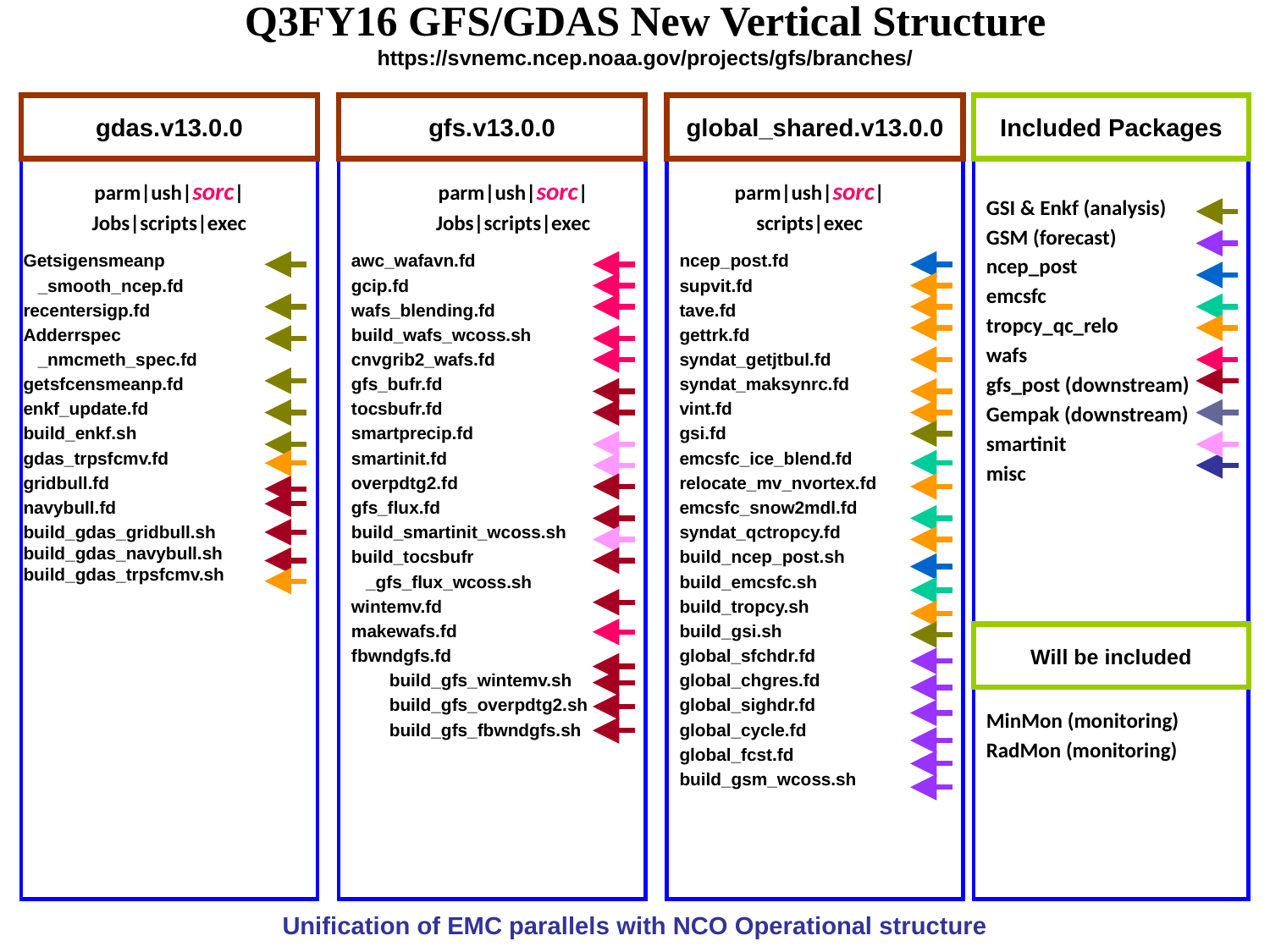

# Q3FY16 GFS/GDAS New Vertical Structure https://svnemc.ncep.noaa.gov/projects/gfs/branches/
gdas.v13.0.0
gfs.v13.0.0
global_shared.v13.0.0

Included Packages

GSI & Enkf (analysis)
GSM (forecast)
ncep_post
emcsfc
tropcy_qc_relo
wafs
gfs_post (downstream)
Gempak (downstream)
smartinit
misc

MinMon (monitoring)
RadMon (monitoring)

parm|ush|sorc|
Jobs|scripts|exec
parm|ush|sorc|
Jobs|scripts|exec
parm|ush|sorc|
scripts|exec
Getsigensmeanp
   _smooth_ncep.fd
recentersigp.fd
Adderrspec
   _nmcmeth_spec.fd
getsfcensmeanp.fd
enkf_update.fd
build_enkf.sh
gdas_trpsfcmv.fd
gridbull.fd
navybull.fd
build_gdas_gridbull.sh
build_gdas_navybull.sh
build_gdas_trpsfcmv.sh
awc_wafavn.fd
gcip.fd
wafs_blending.fd
build_wafs_wcoss.sh
cnvgrib2_wafs.fd
gfs_bufr.fd
tocsbufr.fd
smartprecip.fd
smartinit.fd
overpdtg2.fd
gfs_flux.fd
build_smartinit_wcoss.sh
build_tocsbufr
   _gfs_flux_wcoss.sh
wintemv.fd
makewafs.fd
fbwndgfs.fd
build_gfs_wintemv.sh
build_gfs_overpdtg2.sh
build_gfs_fbwndgfs.sh

ncep_post.fd
supvit.fd
tave.fd
gettrk.fd
syndat_getjtbul.fd
syndat_maksynrc.fd
vint.fd
gsi.fd
emcsfc_ice_blend.fd
relocate_mv_nvortex.fd
emcsfc_snow2mdl.fd
syndat_qctropcy.fd
build_ncep_post.sh
build_emcsfc.sh
build_tropcy.sh
build_gsi.sh
global_sfchdr.fd
global_chgres.fd
global_sighdr.fd
global_cycle.fd
global_fcst.fd
build_gsm_wcoss.sh
Will be included
Unification of EMC parallels with NCO Operational structure